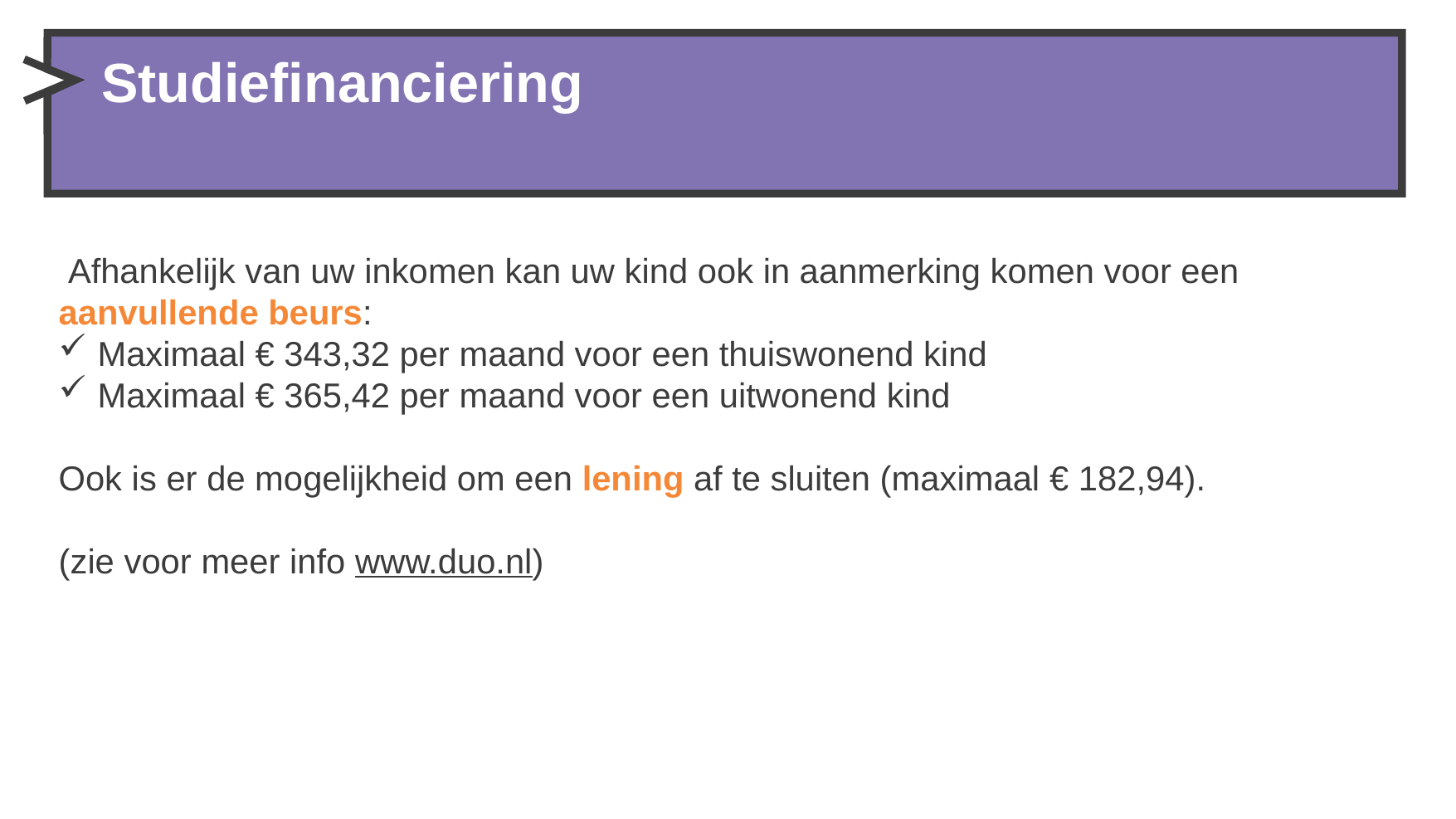

Studiefinanciering

 Afhankelijk van uw inkomen kan uw kind ook in aanmerking komen voor een aanvullende beurs:
Maximaal € 343,32 per maand voor een thuiswonend kind
Maximaal € 365,42 per maand voor een uitwonend kind

Ook is er de mogelijkheid om een lening af te sluiten (maximaal € 182,94).

(zie voor meer info www.duo.nl)

### Chart

| Category |
|---|